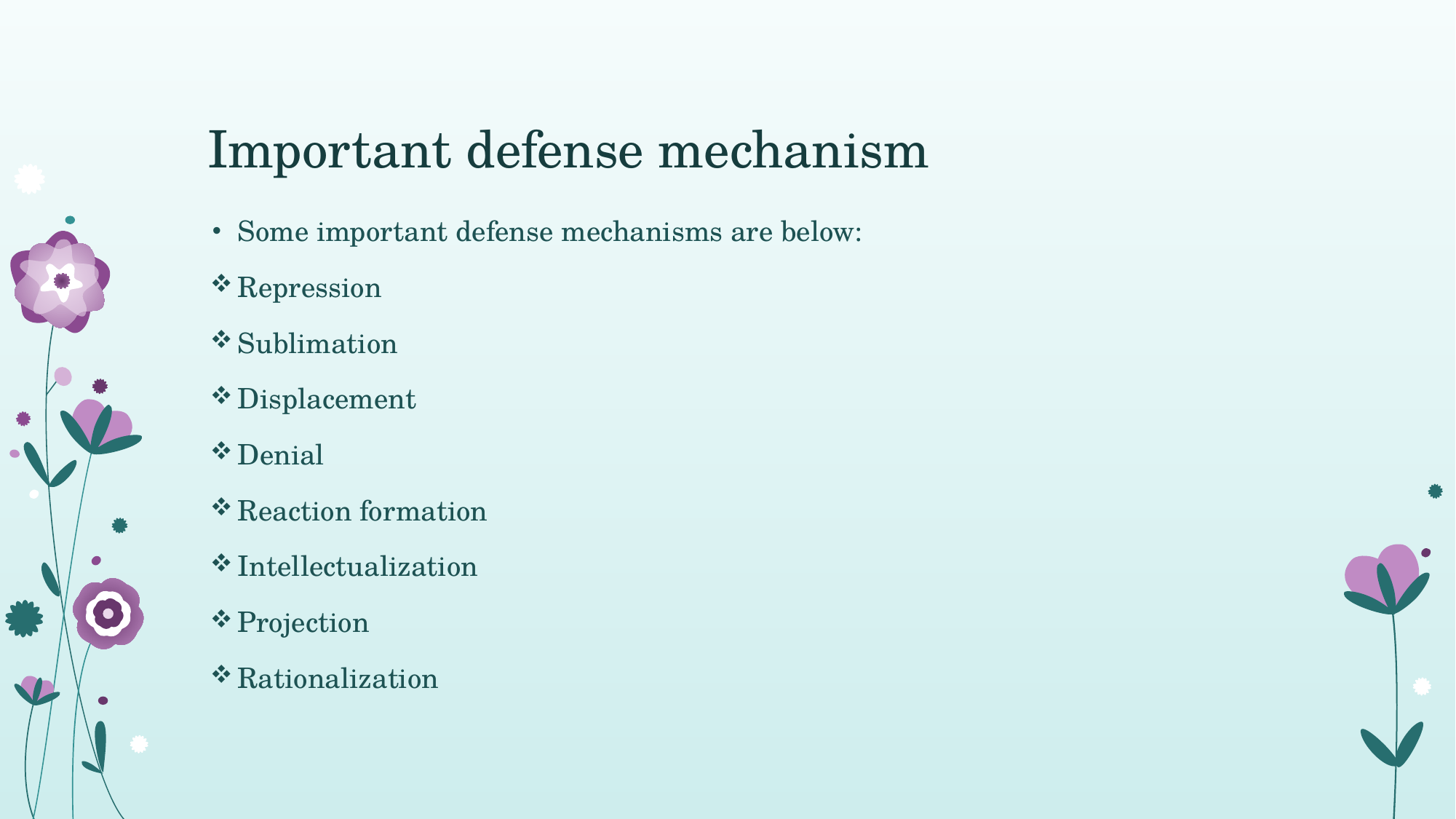

# Important defense mechanism
Some important defense mechanisms are below:
Repression
Sublimation
Displacement
Denial
Reaction formation
Intellectualization
Projection
Rationalization